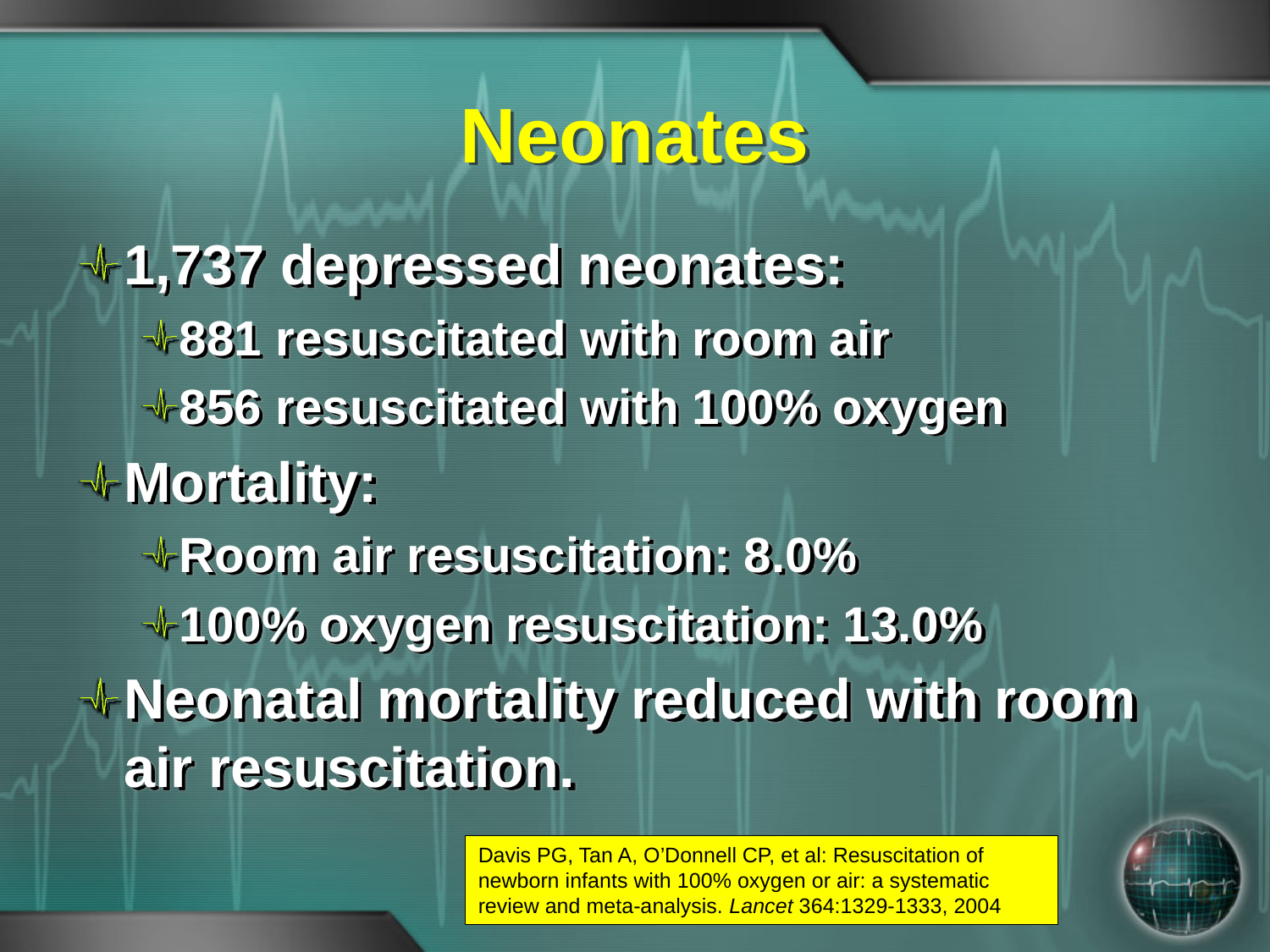

# Neonates
1,737 depressed neonates:
881 resuscitated with room air
856 resuscitated with 100% oxygen
Mortality:
Room air resuscitation: 8.0%
100% oxygen resuscitation: 13.0%
Neonatal mortality reduced with room air resuscitation.
Davis PG, Tan A, O’Donnell CP, et al: Resuscitation of newborn infants with 100% oxygen or air: a systematic review and meta-analysis. Lancet 364:1329-1333, 2004